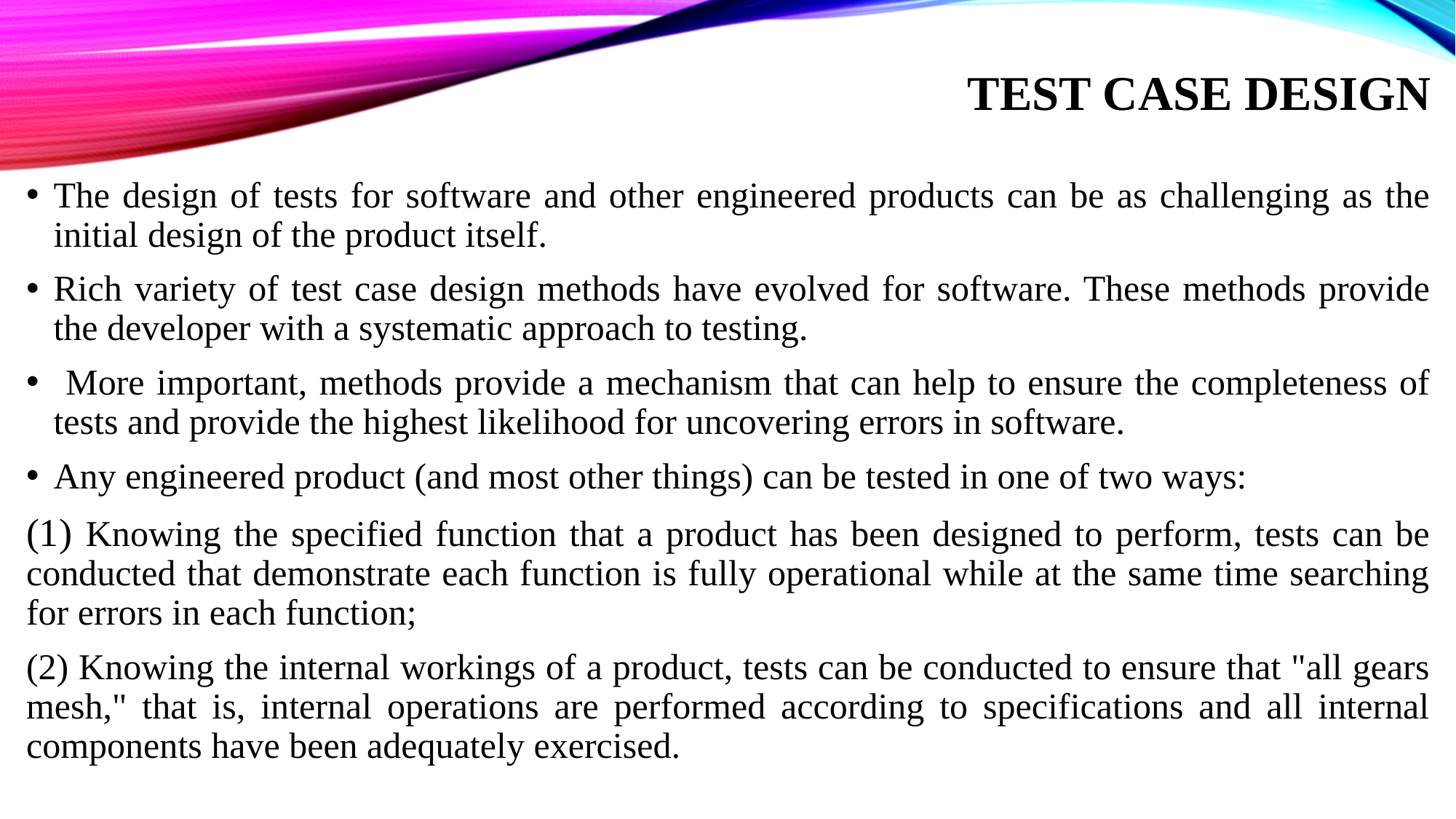

# TEST CASE DESIGN
The design of tests for software and other engineered products can be as challenging as the initial design of the product itself.
Rich variety of test case design methods have evolved for software. These methods provide the developer with a systematic approach to testing.
 More important, methods provide a mechanism that can help to ensure the completeness of tests and provide the highest likelihood for uncovering errors in software.
Any engineered product (and most other things) can be tested in one of two ways:
(1) Knowing the specified function that a product has been designed to perform, tests can be conducted that demonstrate each function is fully operational while at the same time searching for errors in each function;
(2) Knowing the internal workings of a product, tests can be conducted to ensure that "all gears mesh," that is, internal operations are performed according to specifications and all internal components have been adequately exercised.